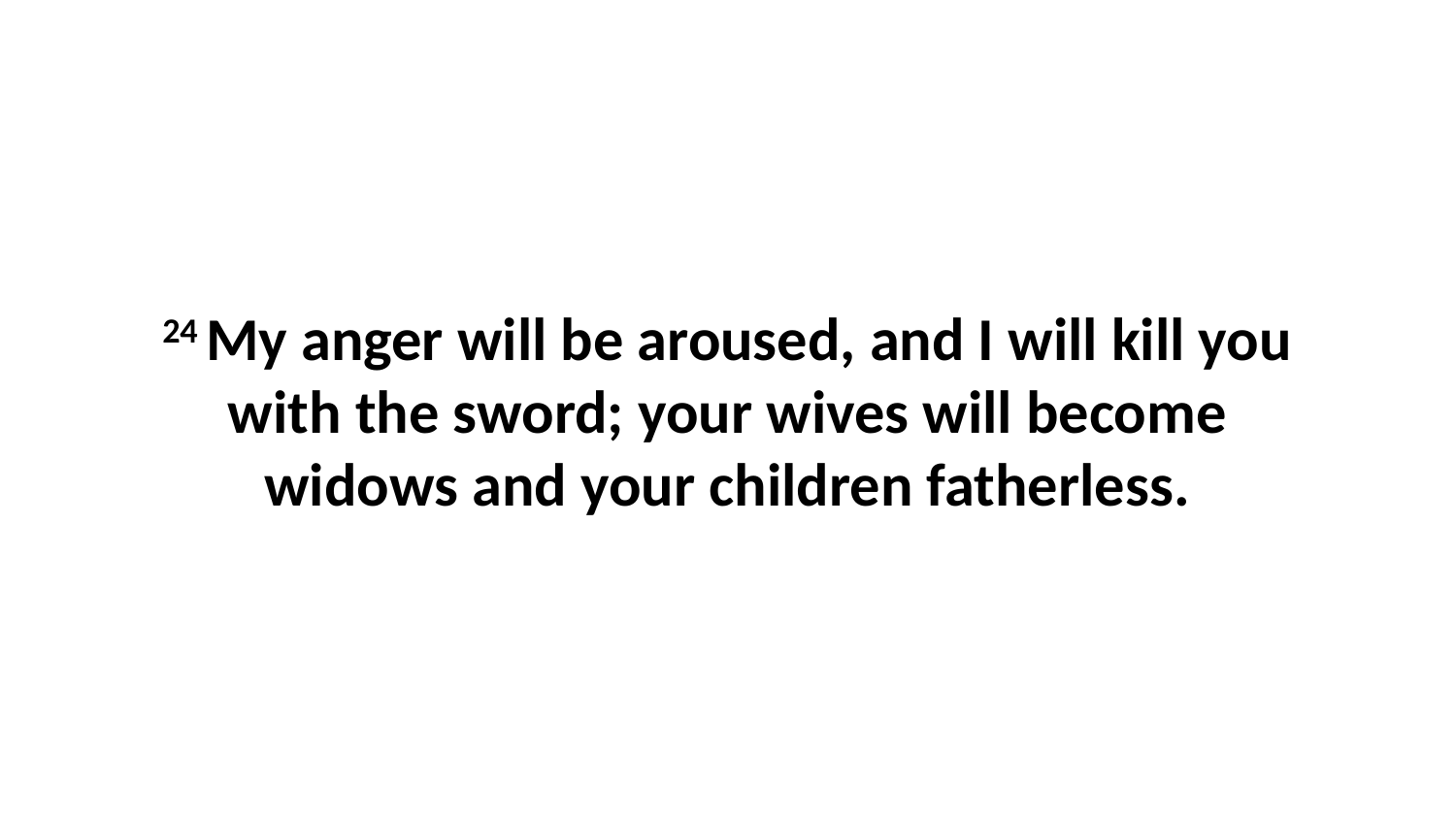

24 My anger will be aroused, and I will kill you with the sword; your wives will become widows and your children fatherless.